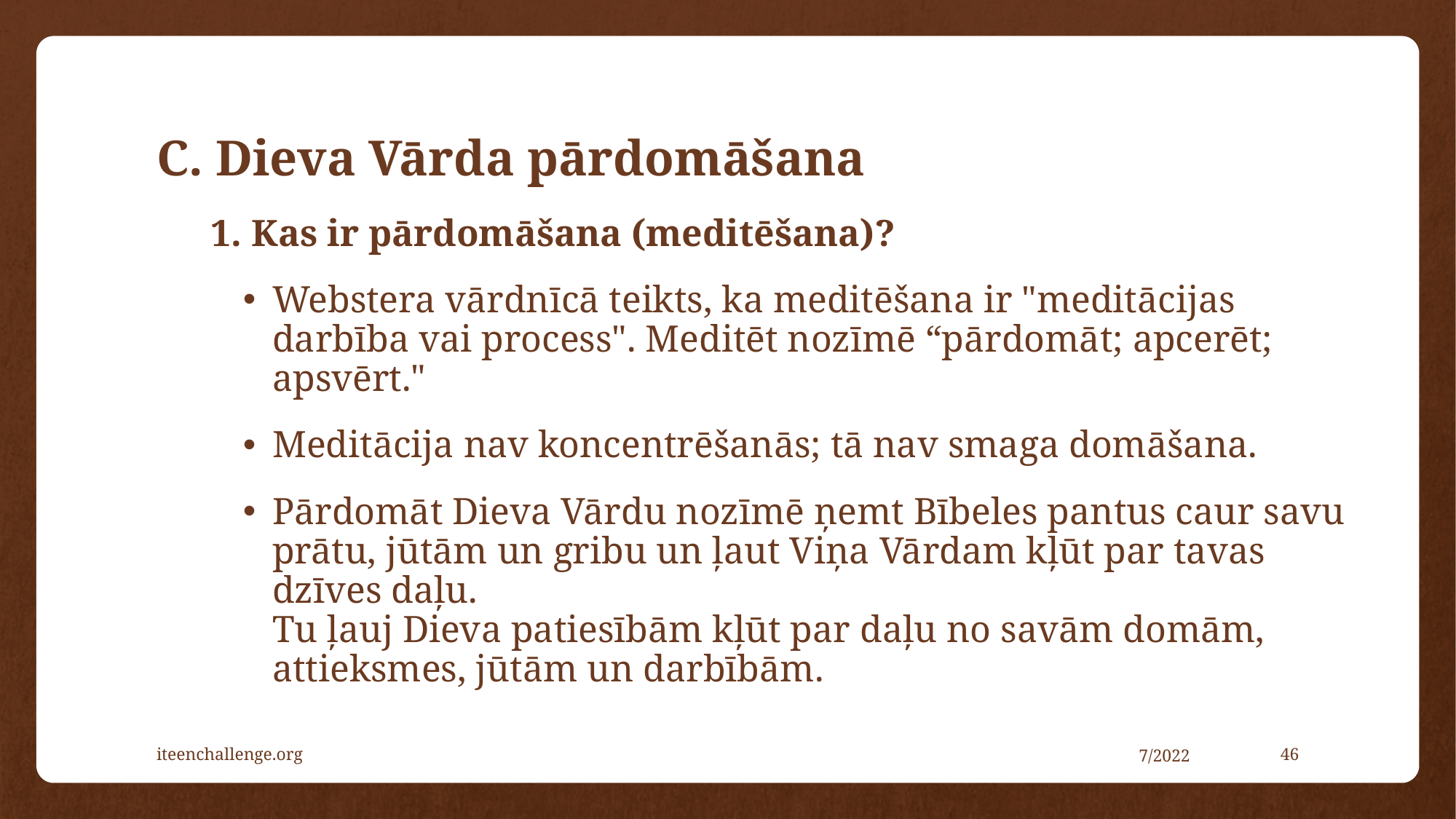

# C. Dieva Vārda pārdomāšana
1. Kas ir pārdomāšana (meditēšana)?
Webstera vārdnīcā teikts, ka meditēšana ir "meditācijas darbība vai process". Meditēt nozīmē “pārdomāt; apcerēt; apsvērt."
Meditācija nav koncentrēšanās; tā nav smaga domāšana.
Pārdomāt Dieva Vārdu nozīmē ņemt Bībeles pantus caur savu prātu, jūtām un gribu un ļaut Viņa Vārdam kļūt par tavas dzīves daļu.
Tu ļauj Dieva patiesībām kļūt par daļu no savām domām, attieksmes, jūtām un darbībām.
iteenchallenge.org
7/2022
46